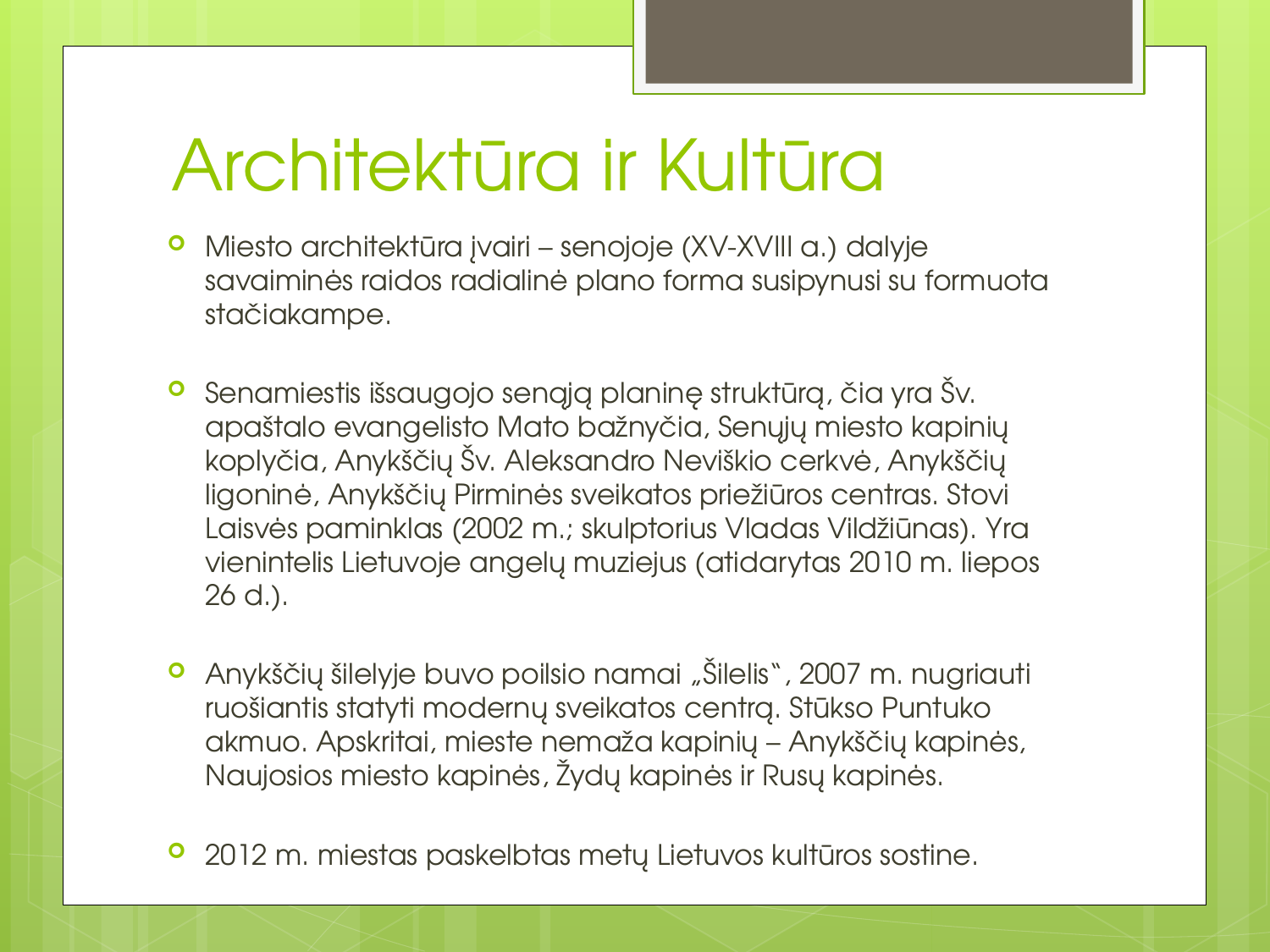

# Architektūra ir Kultūra
Miesto architektūra įvairi – senojoje (XV-XVIII a.) dalyje savaiminės raidos radialinė plano forma susipynusi su formuota stačiakampe.

Senamiestis išsaugojo senąją planinę struktūrą, čia yra Šv. apaštalo evangelisto Mato bažnyčia, Senųjų miesto kapinių koplyčia, Anykščių Šv. Aleksandro Neviškio cerkvė, Anykščių ligoninė, Anykščių Pirminės sveikatos priežiūros centras. Stovi Laisvės paminklas (2002 m.; skulptorius Vladas Vildžiūnas). Yra vienintelis Lietuvoje angelų muziejus (atidarytas 2010 m. liepos 26 d.).

Anykščių šilelyje buvo poilsio namai „Šilelis“, 2007 m. nugriauti ruošiantis statyti modernų sveikatos centrą. Stūkso Puntuko akmuo. Apskritai, mieste nemaža kapinių – Anykščių kapinės, Naujosios miesto kapinės, Žydų kapinės ir Rusų kapinės.

2012 m. miestas paskelbtas metų Lietuvos kultūros sostine.